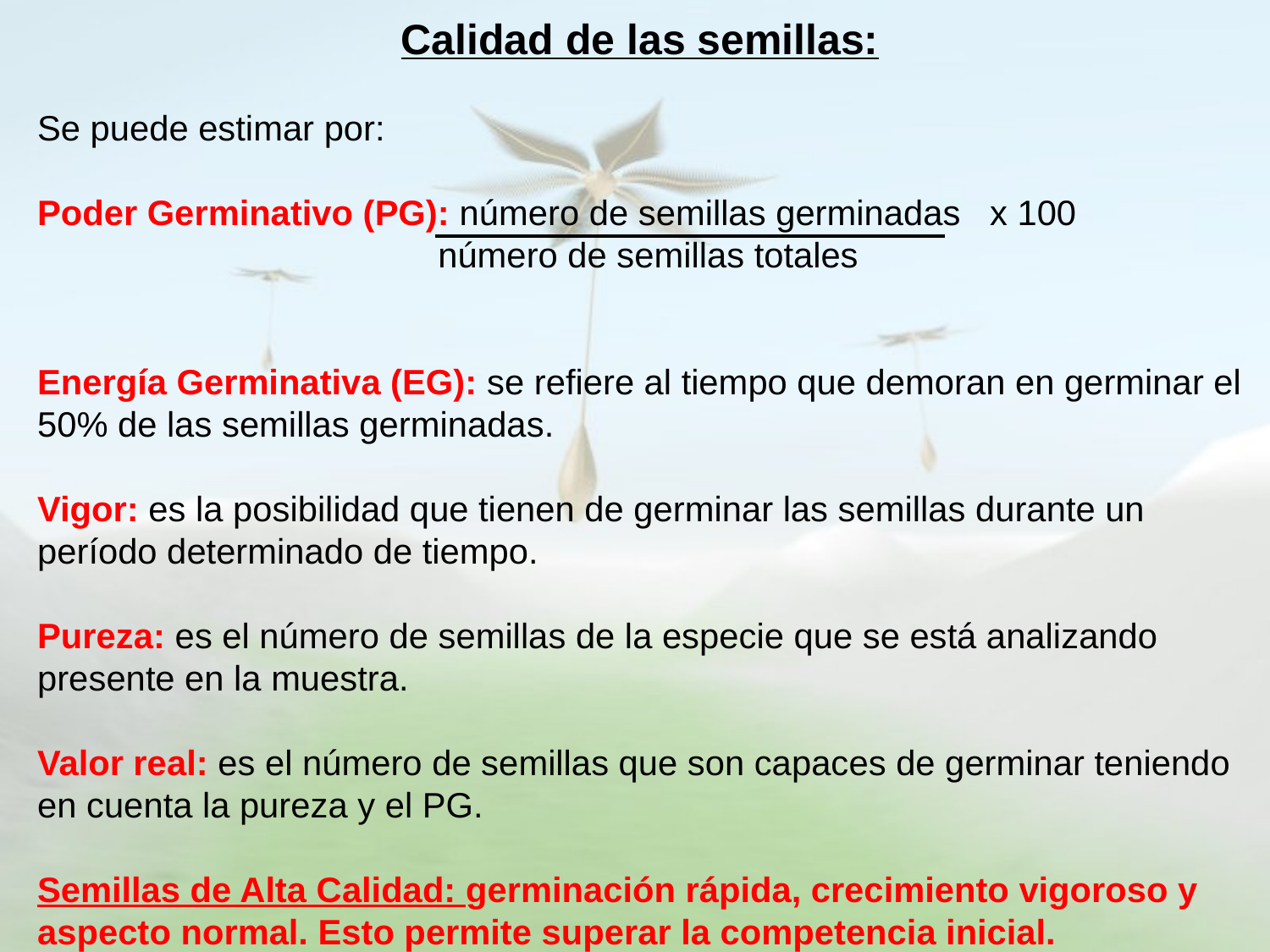

Calidad de las semillas:

Se puede estimar por:

Poder Germinativo (PG): número de semillas germinadas   x 100
			  número de semillas totales

Energía Germinativa (EG): se refiere al tiempo que demoran en germinar el 50% de las semillas germinadas.

Vigor: es la posibilidad que tienen de germinar las semillas durante un período determinado de tiempo.

Pureza: es el número de semillas de la especie que se está analizando presente en la muestra.

Valor real: es el número de semillas que son capaces de germinar teniendo en cuenta la pureza y el PG.

Semillas de Alta Calidad: germinación rápida, crecimiento vigoroso y aspecto normal. Esto permite superar la competencia inicial.